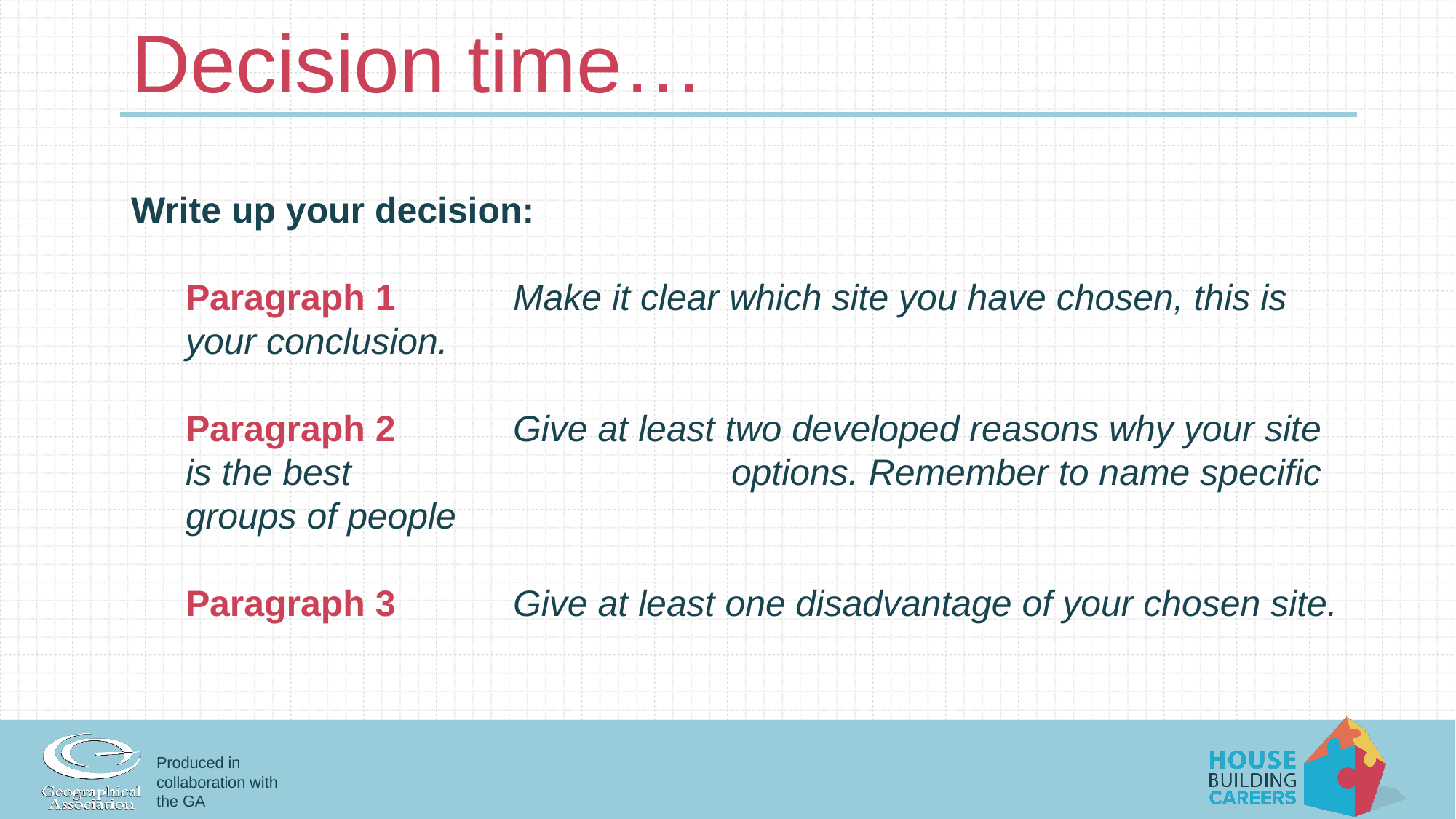

# Decision time…
Write up your decision:

Paragraph 1 	Make it clear which site you have chosen, this is your conclusion.

Paragraph 2 	Give at least two developed reasons why your site is the best 				options. Remember to name specific groups of people

Paragraph 3 	Give at least one disadvantage of your chosen site.